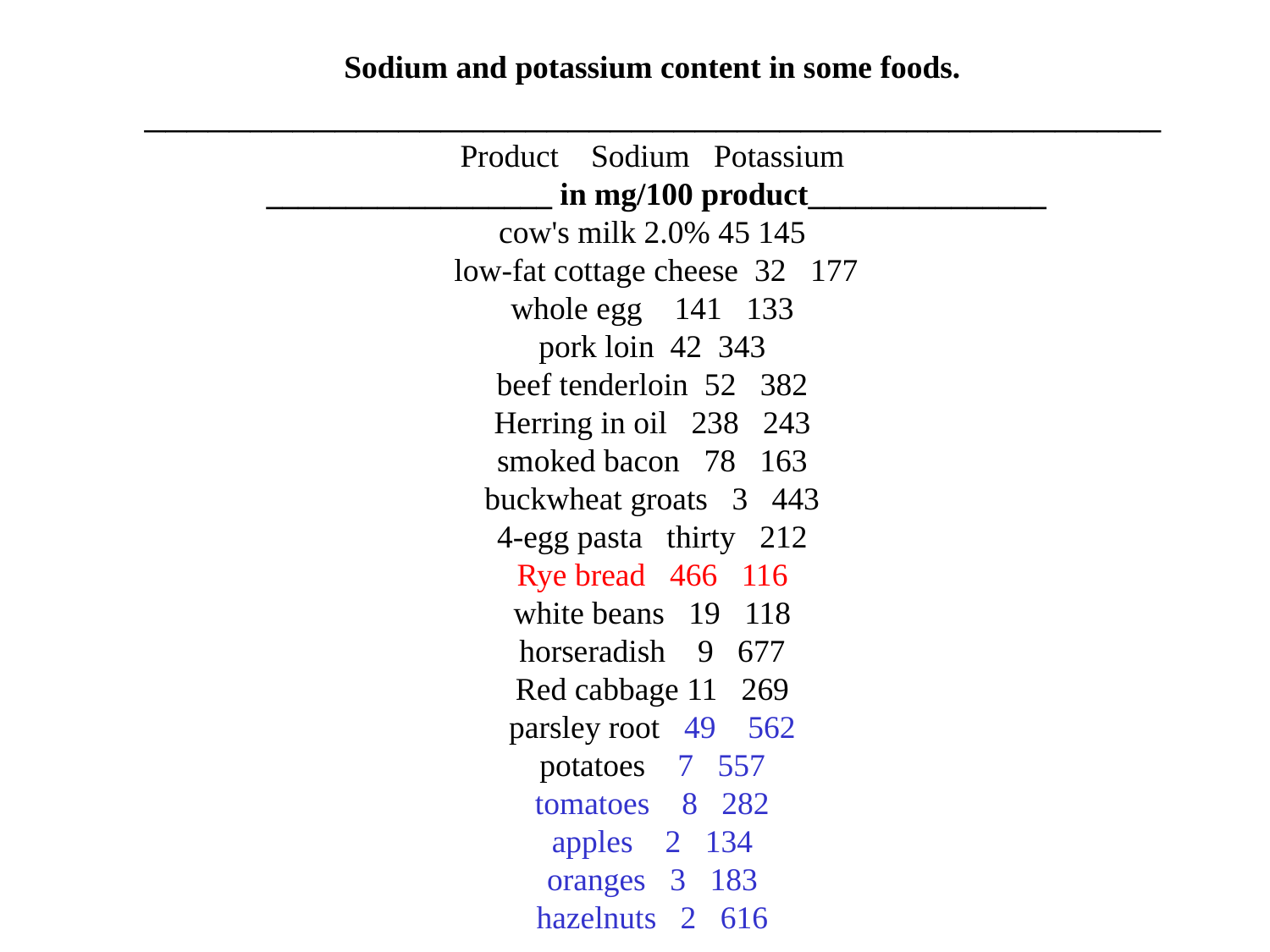

Sodium and potassium content in some foods. ________________________________________________
Product    Sodium   Potassium
 __________________ in mg/100 product_______________
cow's milk 2.0% 45 145
 low-fat cottage cheese  32   177
whole egg    141   133
pork loin  42  343
beef tenderloin  52   382
Herring in oil   238   243
smoked bacon   78   163
buckwheat groats   3   443
4-egg pasta   thirty   212
Rye bread   466   116
white beans   19   118
horseradish    9   677
Red cabbage 11   269
parsley root   49    562
potatoes    7   557
tomatoes    8   282
apples    2   134
oranges   3   183
hazelnuts   2   616